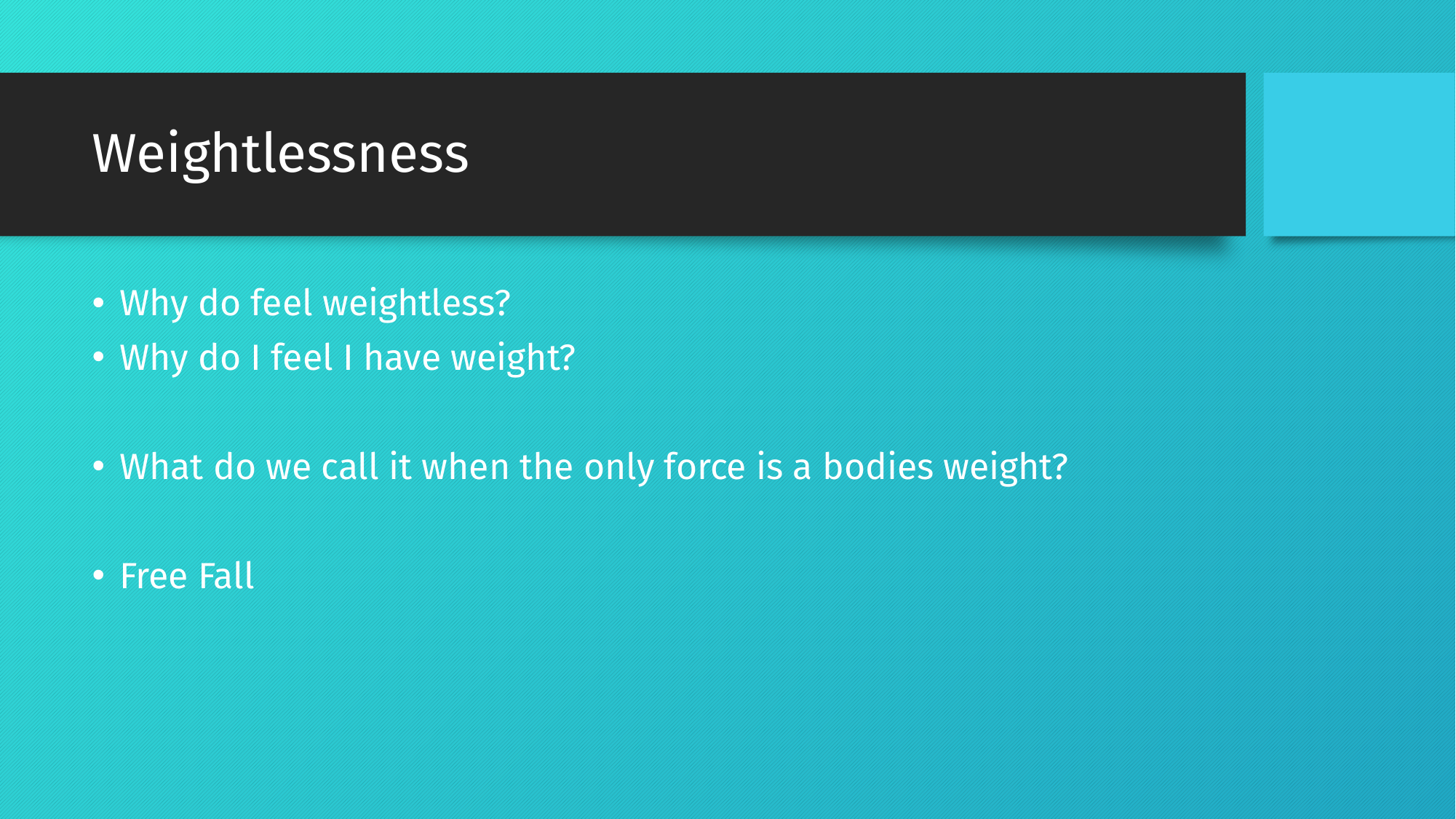

# Weightlessness
Why do feel weightless?
Why do I feel I have weight?

What do we call it when the only force is a bodies weight?

Free Fall